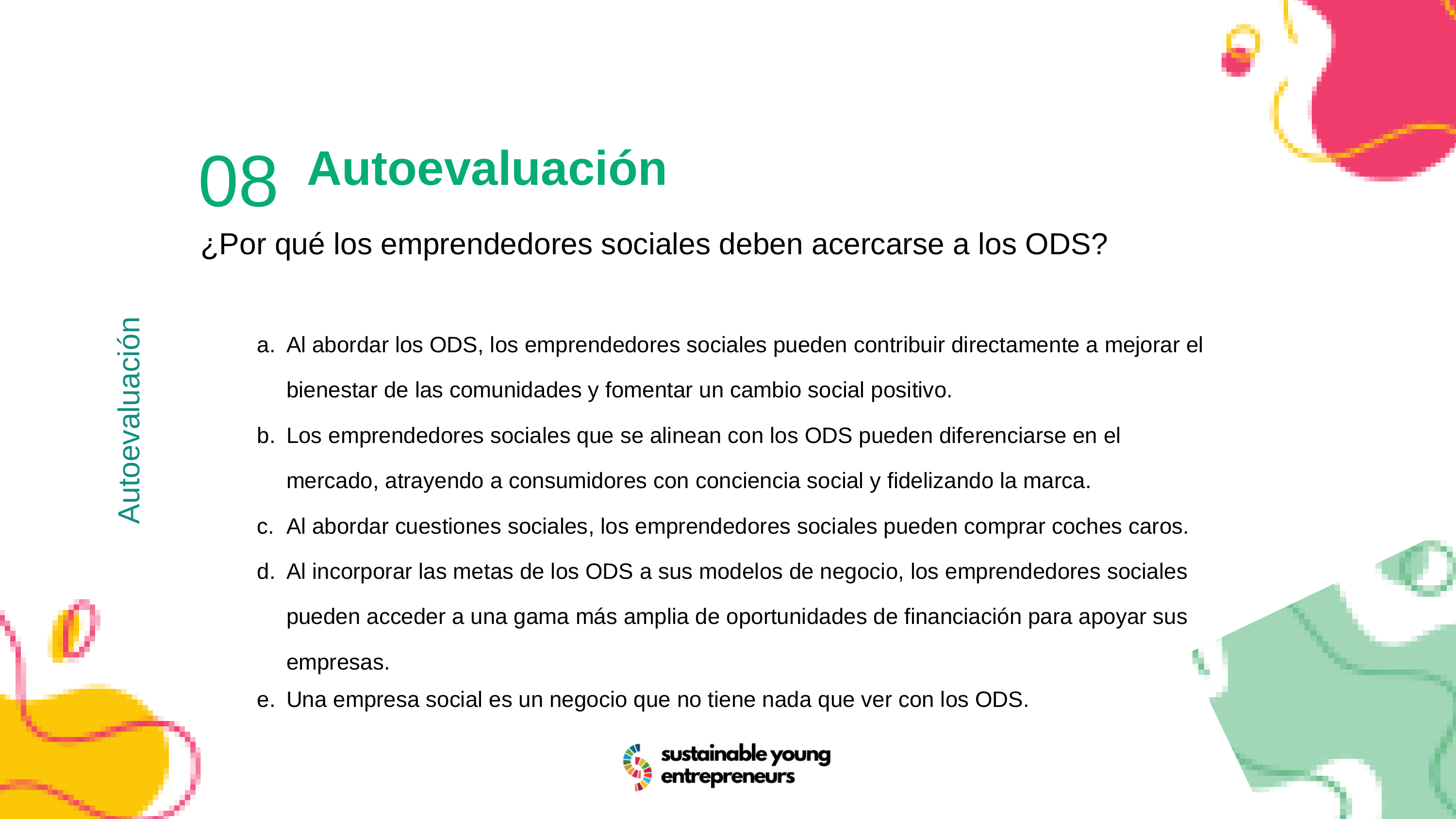

08
Autoevaluación
¿Por qué los emprendedores sociales deben acercarse a los ODS?
Al abordar los ODS, los emprendedores sociales pueden contribuir directamente a mejorar el bienestar de las comunidades y fomentar un cambio social positivo.
Los emprendedores sociales que se alinean con los ODS pueden diferenciarse en el mercado, atrayendo a consumidores con conciencia social y fidelizando la marca.
Al abordar cuestiones sociales, los emprendedores sociales pueden comprar coches caros.
Al incorporar las metas de los ODS a sus modelos de negocio, los emprendedores sociales pueden acceder a una gama más amplia de oportunidades de financiación para apoyar sus empresas.
Una empresa social es un negocio que no tiene nada que ver con los ODS.
Autoevaluación